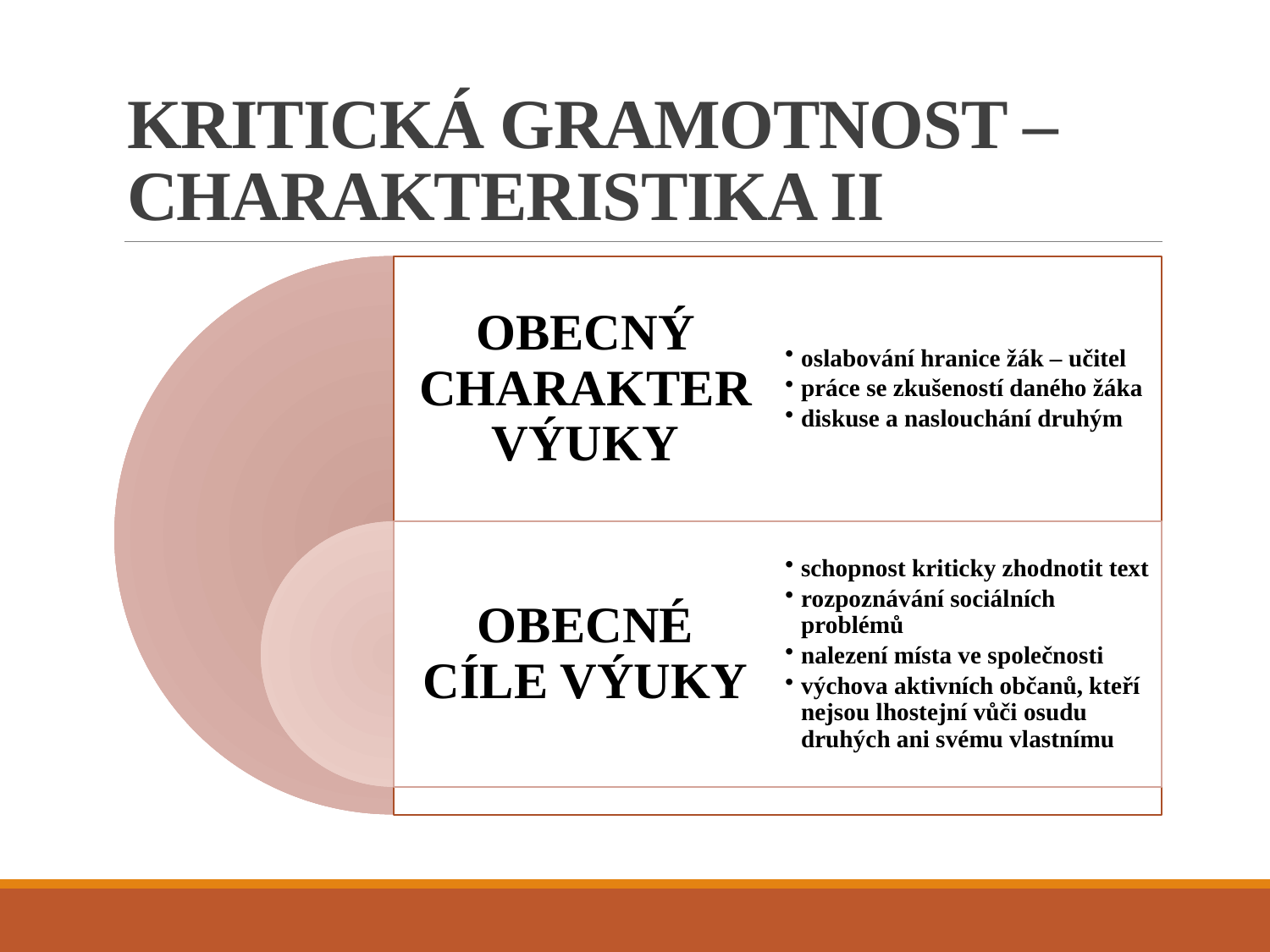

# KRITICKÁ GRAMOTNOST –CHARAKTERISTIKA II
OBECNÝ CHARAKTER VÝUKY
OBECNÉ CÍLE VÝUKY
oslabování hranice žák – učitel
práce se zkušeností daného žáka
diskuse a naslouchání druhým
schopnost kriticky zhodnotit text
rozpoznávání sociálních problémů
nalezení místa ve společnosti
výchova aktivních občanů, kteří nejsou lhostejní vůči osudu druhých ani svému vlastnímu